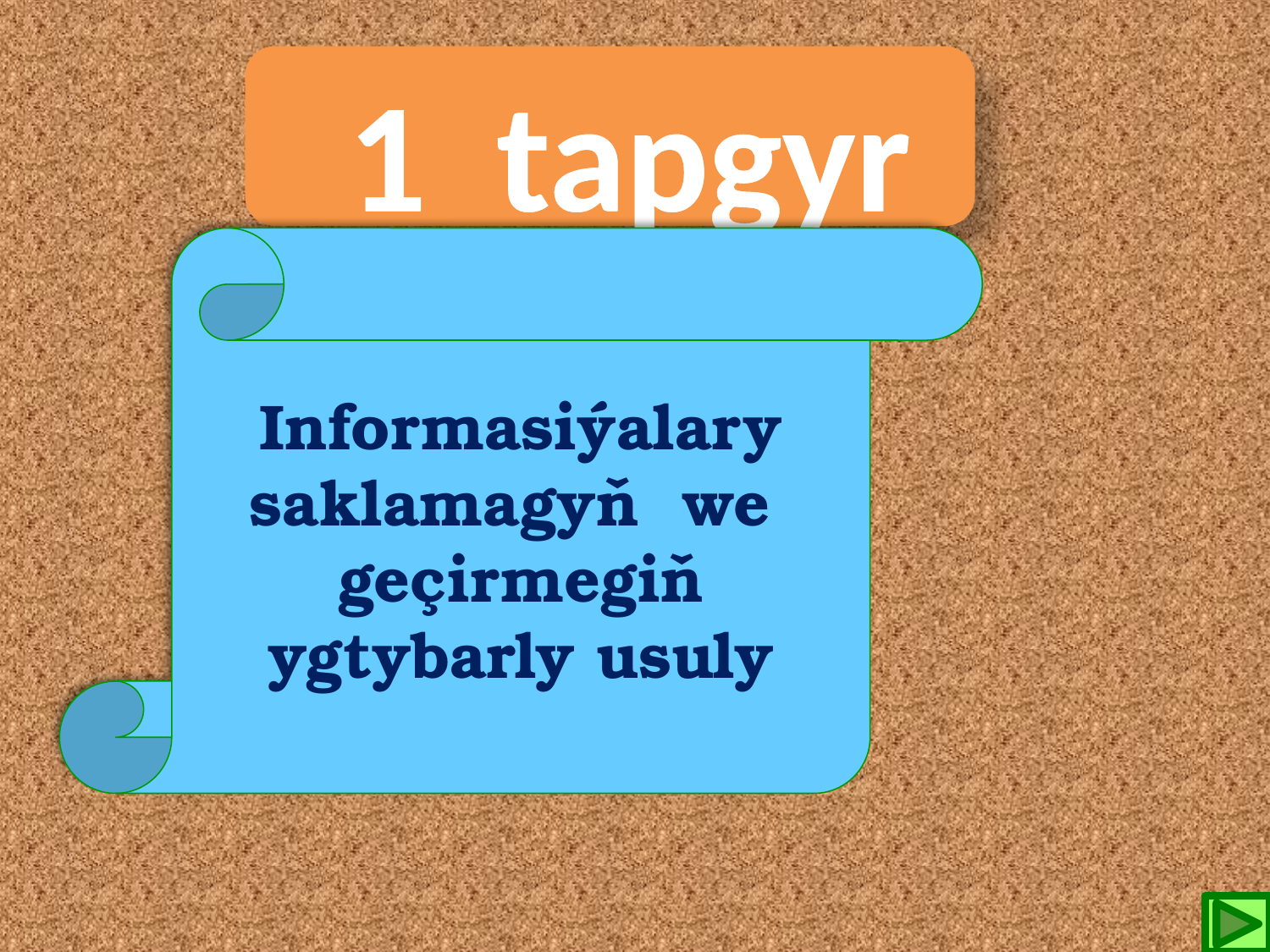

1  tapgyr
Informasiýalary saklamagyň  we  geçirmegiň
ygtybarly usuly